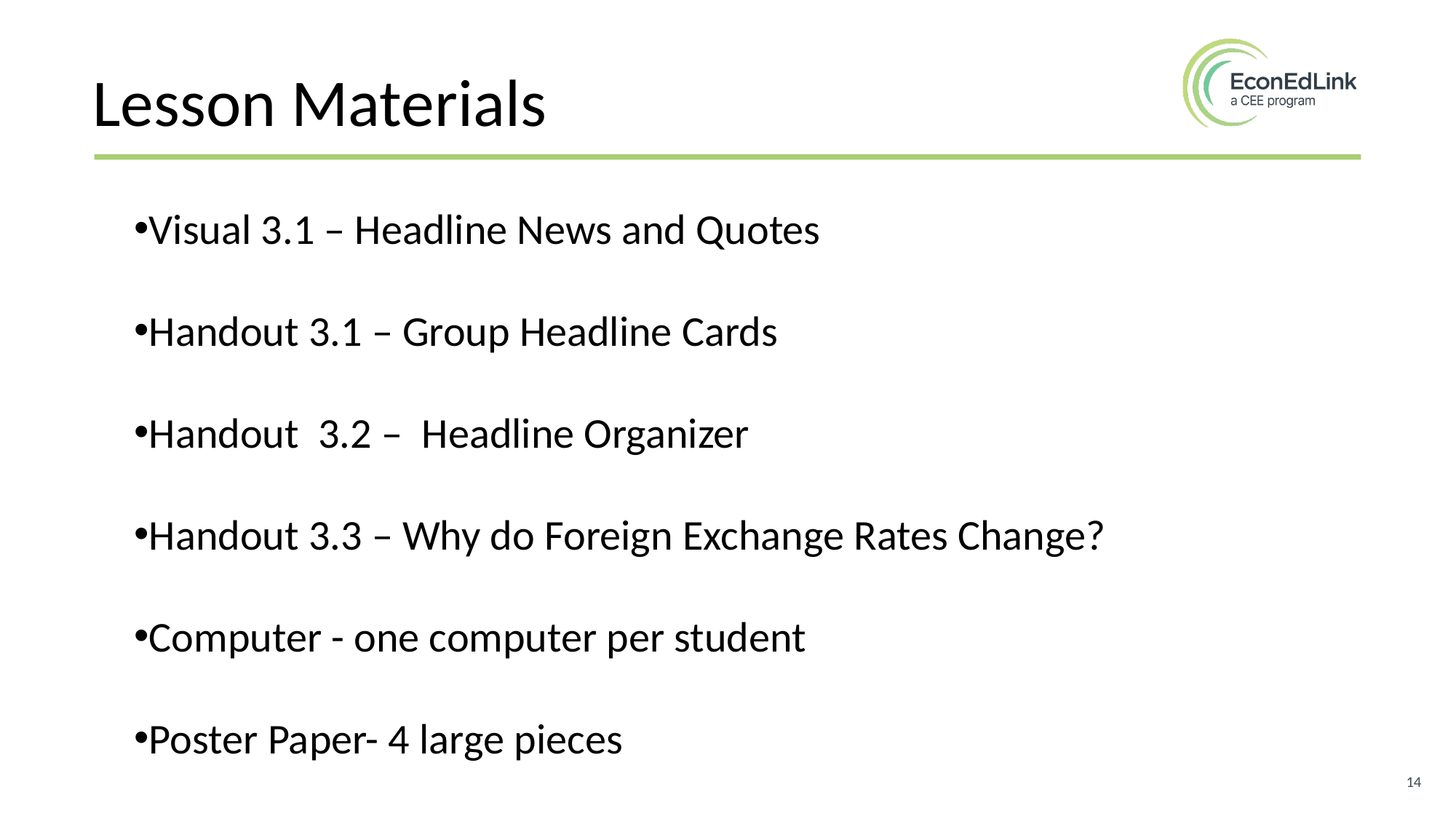

# Lesson Materials
Visual 3.1 – Headline News and Quotes

Handout 3.1 – Group Headline Cards

Handout  3.2 –  Headline Organizer

Handout 3.3 – Why do Foreign Exchange Rates Change?

Computer - one computer per student

Poster Paper- 4 large pieces

14